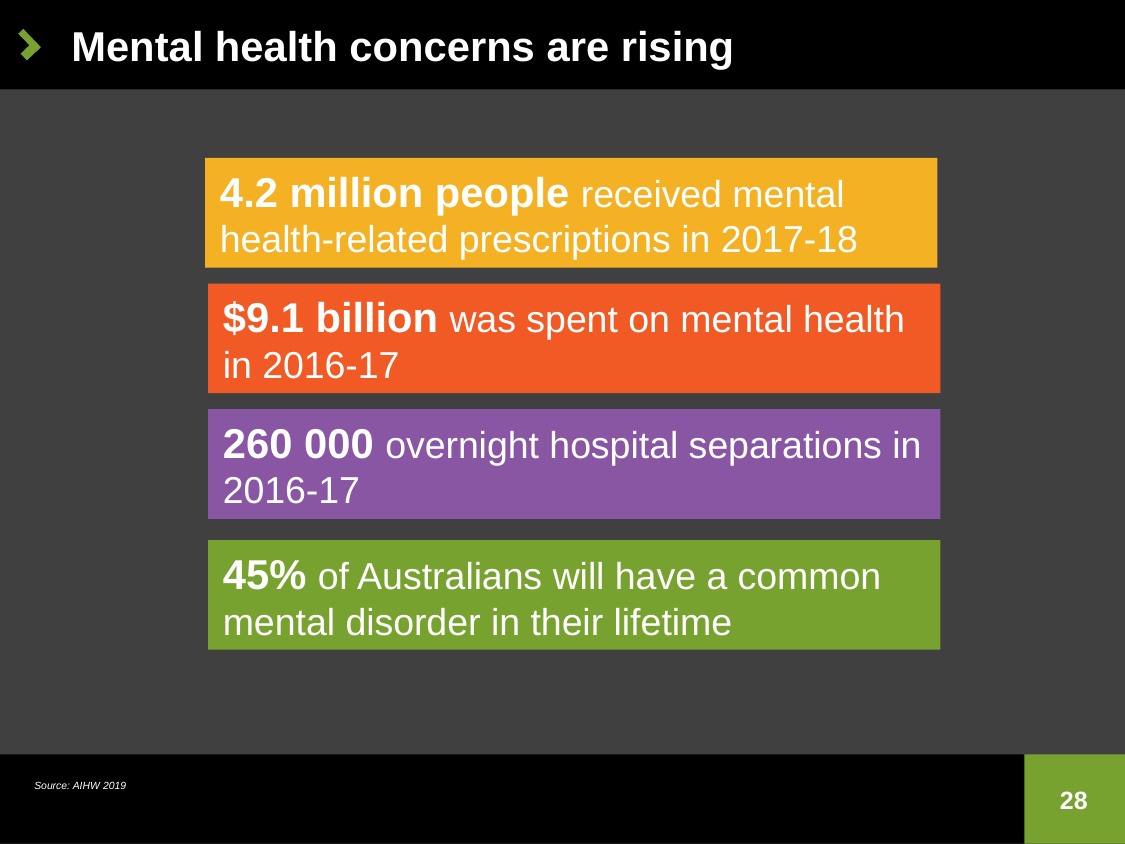

# Mental health concerns are rising
4.2 million people received mental health-related prescriptions in 2017-18
$9.1 billion was spent on mental health in 2016-17
260 000 overnight hospital separations in 2016-17
45% of Australians will have a common mental disorder in their lifetime
28
Source: AIHW 2019